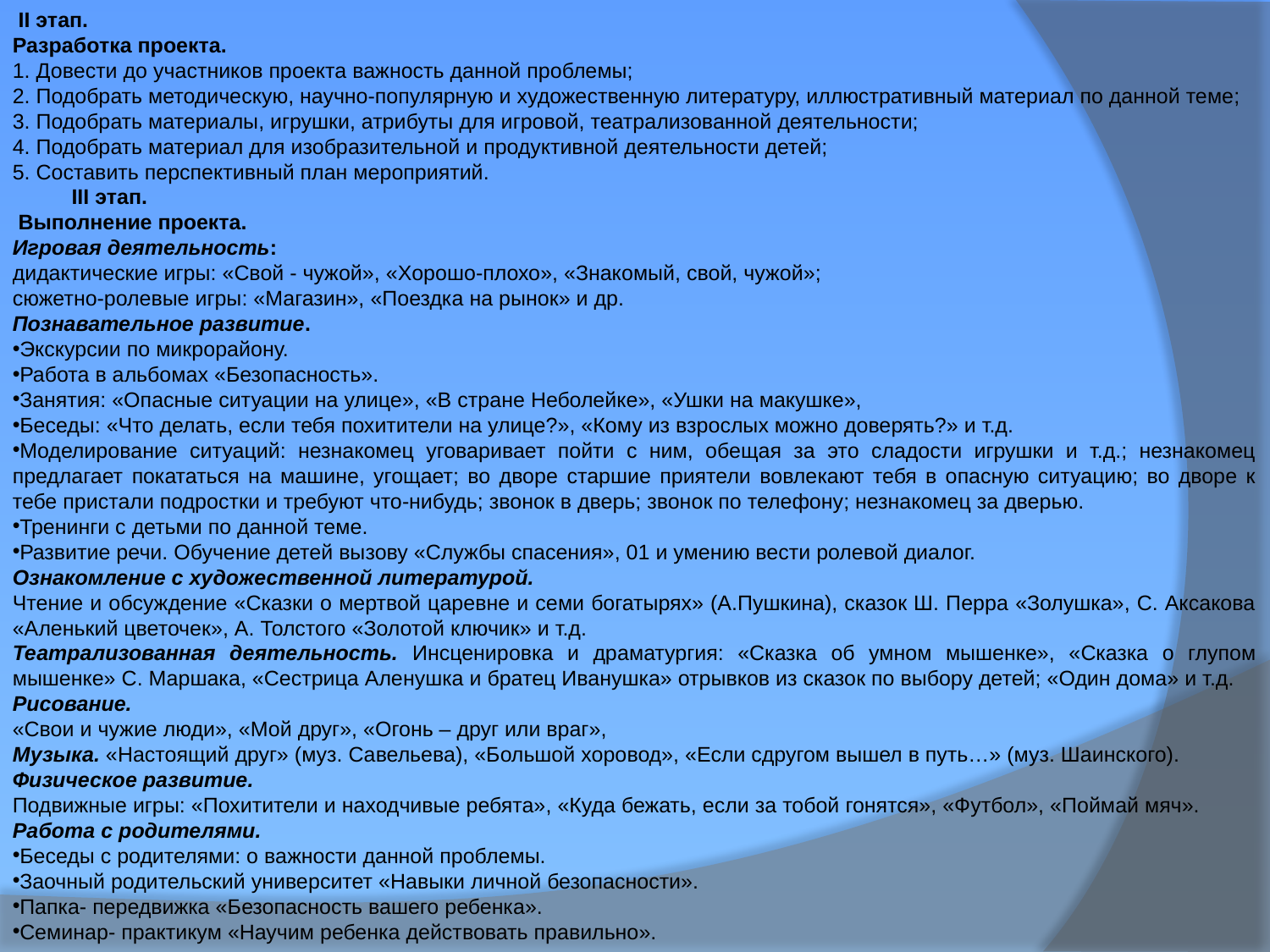

II этап.
Разработка проекта.
1. Довести до участников проекта важность данной проблемы;
2. Подобрать методическую, научно-популярную и художественную литературу, иллюстративный материал по данной теме;
3. Подобрать материалы, игрушки, атрибуты для игровой, театрализованной деятельности;
4. Подобрать материал для изобразительной и продуктивной деятельности детей;
5. Составить перспективный план мероприятий.
          III этап.
 Выполнение проекта.
Игровая деятельность:
дидактические игры: «Свой - чужой», «Хорошо-плохо», «Знакомый, свой, чужой»;
сюжетно-ролевые игры: «Магазин», «Поездка на рынок» и др.
Познавательное развитие.
Экскурсии по микрорайону.
Работа в альбомах «Безопасность».
Занятия: «Опасные ситуации на улице», «В стране Неболейке», «Ушки на макушке»,
Беседы: «Что делать, если тебя похитители на улице?», «Кому из взрослых можно доверять?» и т.д.
Моделирование ситуаций: незнакомец уговаривает пойти с ним, обещая за это сладости игрушки и т.д.; незнакомец предлагает покататься на машине, угощает; во дворе старшие приятели вовлекают тебя в опасную ситуацию; во дворе к тебе пристали подростки и требуют что-нибудь; звонок в дверь; звонок по телефону; незнакомец за дверью.
Тренинги с детьми по данной теме.
Развитие речи. Обучение детей вызову «Службы спасения», 01 и умению вести ролевой диалог.
Ознакомление с художественной литературой.
Чтение и обсуждение «Сказки о мертвой царевне и семи богатырях» (А.Пушкина), сказок Ш. Перра «Золушка», С. Аксакова «Аленький цветочек», А. Толстого «Золотой ключик» и т.д.
Театрализованная деятельность. Инсценировка и драматургия: «Сказка об умном мышенке», «Сказка о глупом мышенке» С. Маршака, «Сестрица Аленушка и братец Иванушка» отрывков из сказок по выбору детей; «Один дома» и т.д.
Рисование.
«Свои и чужие люди», «Мой друг», «Огонь – друг или враг»,
Музыка. «Настоящий друг» (муз. Савельева), «Большой хоровод», «Если сдругом вышел в путь…» (муз. Шаинского).
Физическое развитие.
Подвижные игры: «Похитители и находчивые ребята», «Куда бежать, если за тобой гонятся», «Футбол», «Поймай мяч».
Работа с родителями.
Беседы с родителями: о важности данной проблемы.
Заочный родительский университет «Навыки личной безопасности».
Папка- передвижка «Безопасность вашего ребенка».
Семинар- практикум «Научим ребенка действовать правильно».